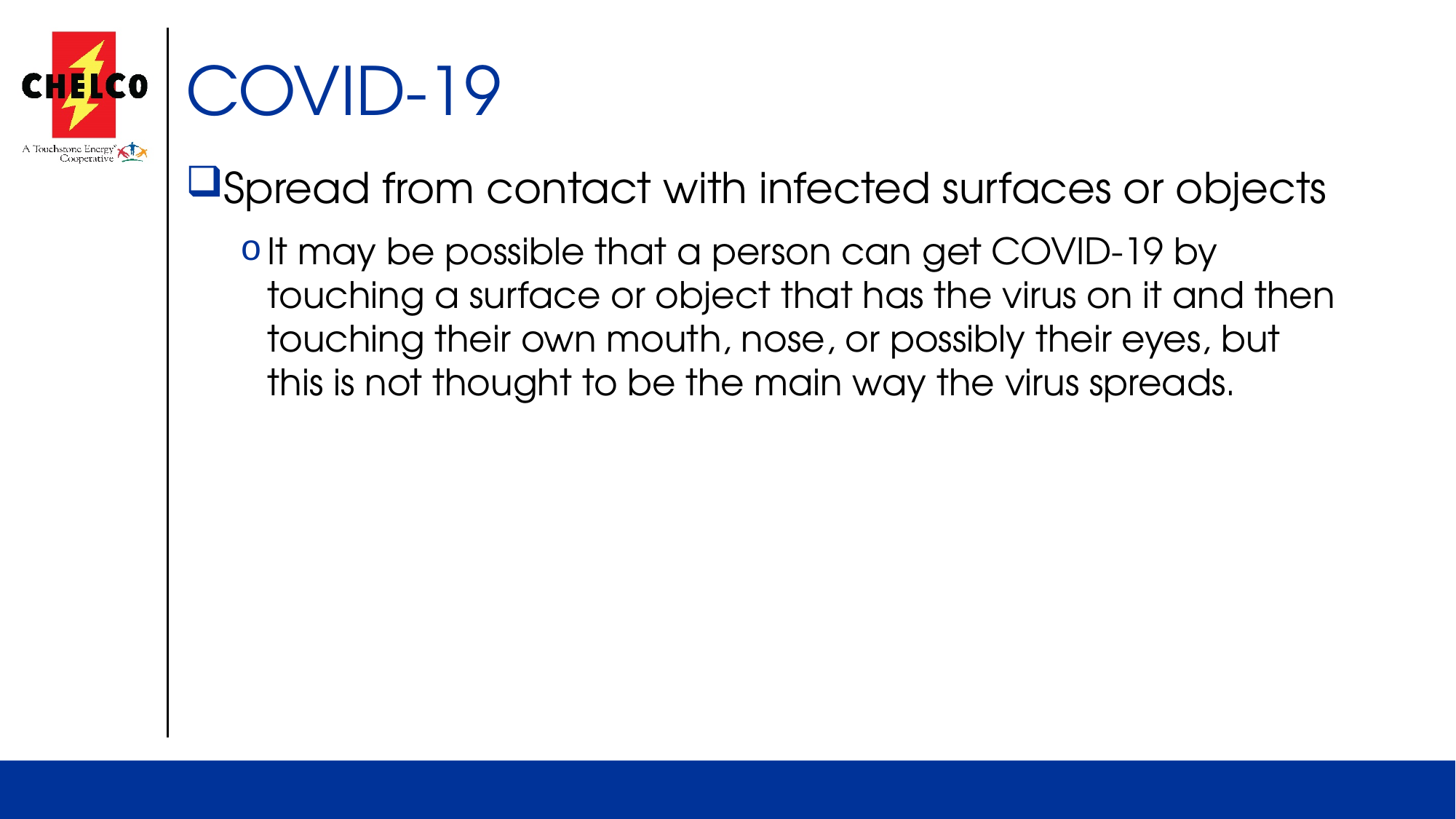

# COVID-19
Spread from contact with infected surfaces or objects
It may be possible that a person can get COVID-19 by touching a surface or object that has the virus on it and then touching their own mouth, nose, or possibly their eyes, but this is not thought to be the main way the virus spreads.